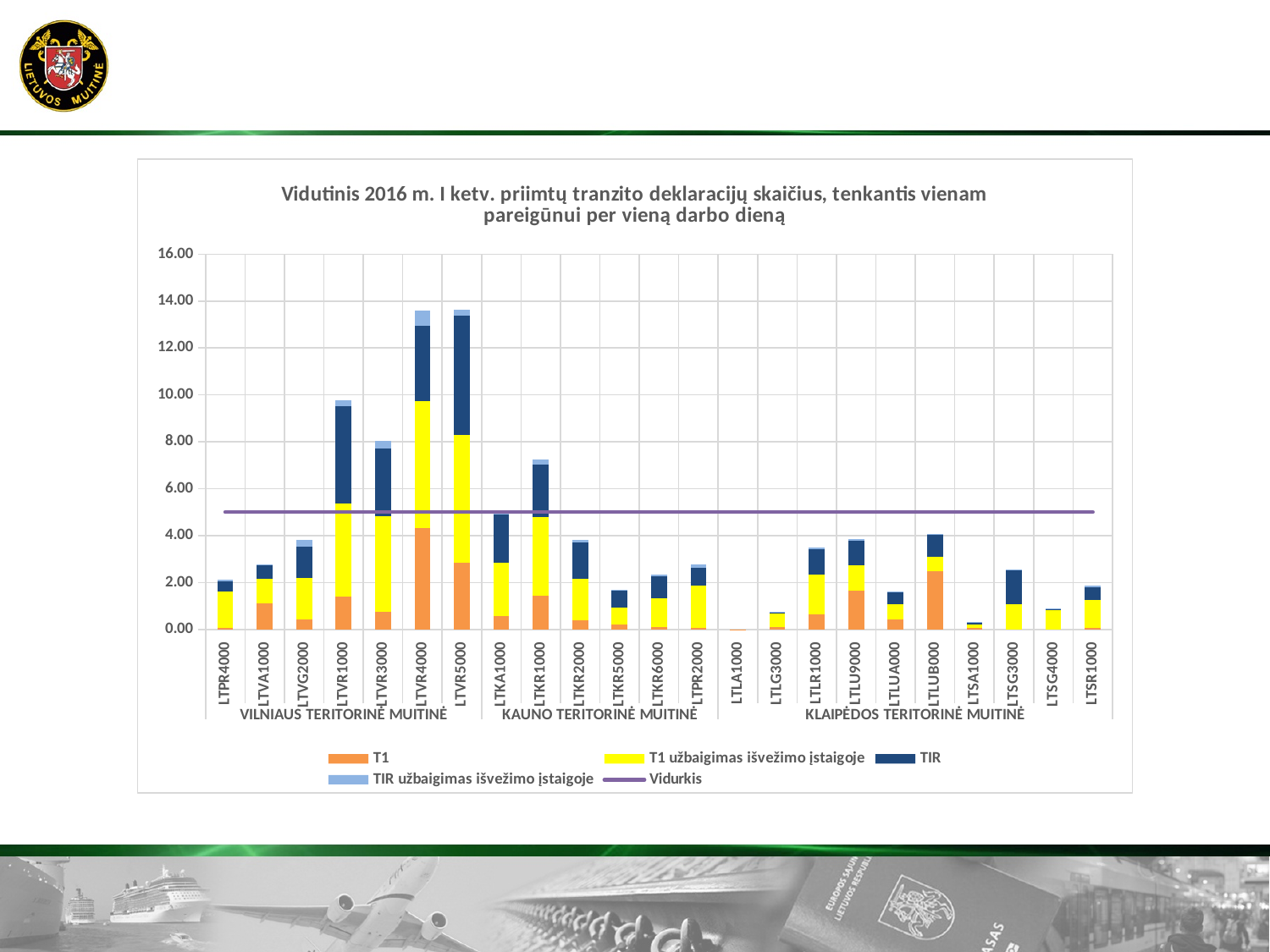

### Chart: Vidutinis 2016 m. I ketv. priimtų tranzito deklaracijų skaičius, tenkantis vienam pareigūnui per vieną darbo dieną

| Category | T1 | T1 užbaigimas išvežimo įstaigoje | TIR | TIR užbaigimas išvežimo įstaigoje | Vidurkis |
|---|---|---|---|---|---|
| LTPR4000 | 0.06967213114754098 | 1.5491803278688525 | 0.4344262295081967 | 0.06147540983606557 | 5.008881665666867 |
| LTVA1000 | 1.1147540983606556 | 1.0334426229508196 | 0.5812220566318926 | 0.051912568306010924 | 5.008881665666867 |
| LTVG2000 | 0.44333570919458304 | 1.7478532396565183 | 1.3302107728337236 | 0.31615925058548006 | 5.008881665666867 |
| LTVR1000 | 1.4131147540983606 | 3.9657228017883757 | 4.142622950819672 | 0.26229508196721313 | 5.008881665666867 |
| LTVR3000 | 0.7414880201765448 | 4.1046658259773015 | 2.872635561160151 | 0.3266078184110971 | 5.008881665666867 |
| LTVR4000 | 4.3213114754098365 | 5.413114754098361 | 3.216393442622951 | 0.6622950819672131 | 5.008881665666867 |
| LTVR5000 | 2.8518032786885246 | 5.447145279819107 | 5.064262295081967 | 0.2839578454332553 | 5.008881665666867 |
| LTKA1000 | 0.5862607338017174 | 2.269808743169399 | 2.037568306010929 | 0.03427719821162444 | 5.008881665666867 |
| LTKR1000 | 1.4457455113192819 | 3.364381520119225 | 2.2099921935987505 | 0.22313296903460839 | 5.008881665666867 |
| LTKR2000 | 0.4036885245901639 | 1.7440801457194899 | 1.5844262295081968 | 0.10553278688524591 | 5.008881665666867 |
| LTKR5000 | 0.2223360655737705 | 0.7261330761812922 | 0.7058823529411765 | 0.030965391621129327 | 5.008881665666867 |
| LTKR6000 | 0.125 | 1.194672131147541 | 0.9590163934426229 | 0.05122950819672131 | 5.008881665666867 |
| LTPR2000 | 0.08524590163934427 | 1.7978142076502732 | 0.7436661698956781 | 0.14426229508196722 | 5.008881665666867 |
| LTLA1000 | 0.01912568306010929 | None | None | None | 5.008881665666867 |
| LTLG3000 | 0.10245901639344263 | 0.6038251366120219 | 0.01639344262295082 | 0.03278688524590164 | 5.008881665666867 |
| LTLR1000 | 0.6432786885245902 | 1.702576112412178 | 1.0619307832422586 | 0.08265027322404372 | 5.008881665666867 |
| LTLU9000 | 1.658936425429828 | 1.0855117412494462 | 1.0590163934426229 | 0.04831751509922347 | 5.008881665666867 |
| LTLUA000 | 0.42740046838407497 | 0.653551912568306 | 0.5295081967213114 | 0.01639344262295082 | 5.008881665666867 |
| LTLUB000 | 2.4782362916902207 | 0.6404019037546271 | 0.9106840022611644 | 0.03909205548549811 | 5.008881665666867 |
| LTSA1000 | 0.07650273224043716 | 0.15245901639344264 | 0.09289617486338798 | 0.01639344262295082 | 5.008881665666867 |
| LTSG3000 | None | 1.068306010928962 | 1.489071038251366 | 0.01639344262295082 | 5.008881665666867 |
| LTSG4000 | None | 0.853423336547734 | 0.01639344262295082 | 0.03551912568306011 | 5.008881665666867 |
| LTSR1000 | 0.060109289617486336 | 1.2166276346604215 | 0.5442622950819672 | 0.05245901639344262 | 5.008881665666867 |